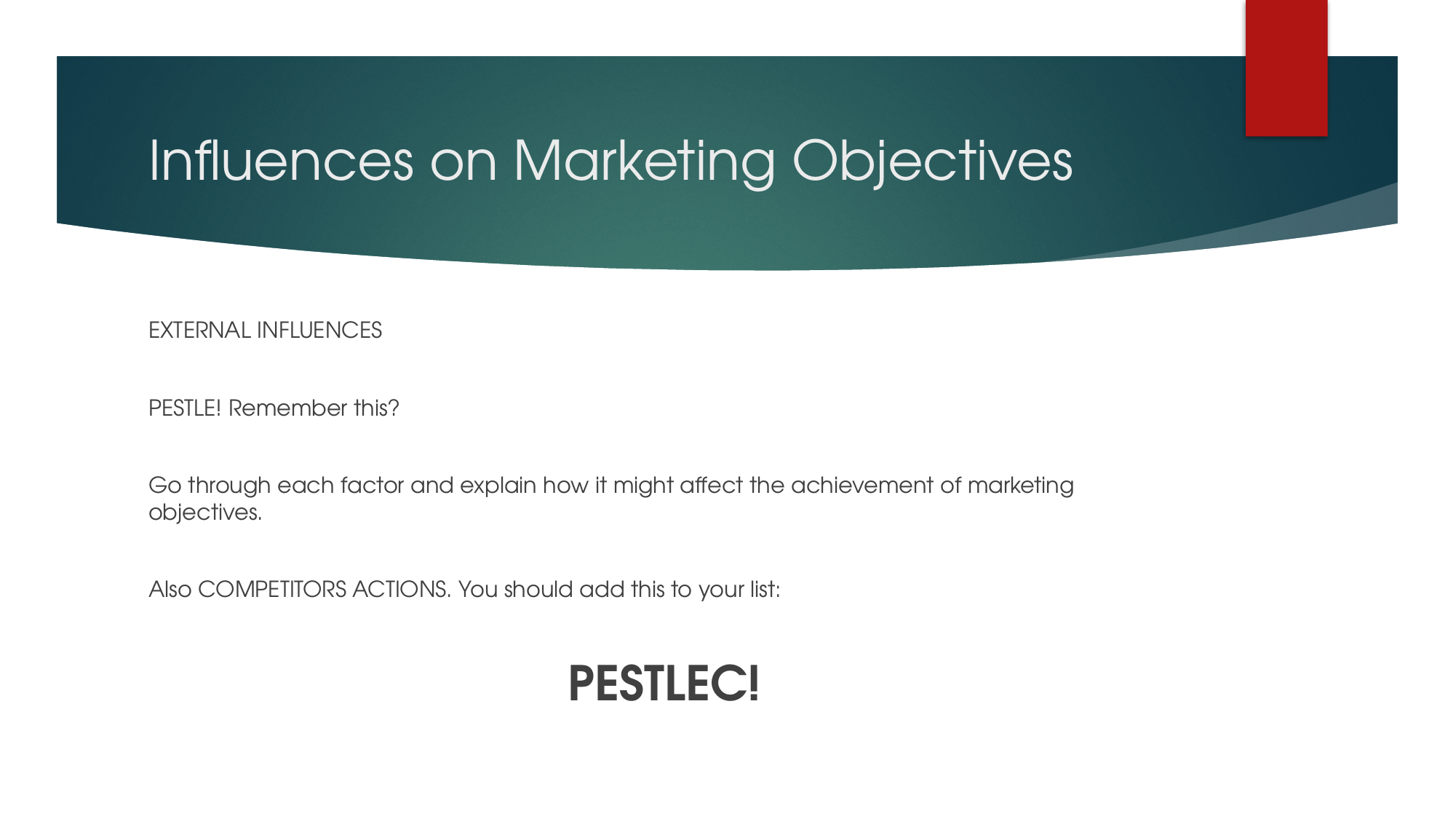

# Influences on Marketing Objectives
EXTERNAL INFLUENCES

PESTLE! Remember this?

Go through each factor and explain how it might affect the achievement of marketing objectives.

Also COMPETITORS ACTIONS. You should add this to your list:

PESTLEC!